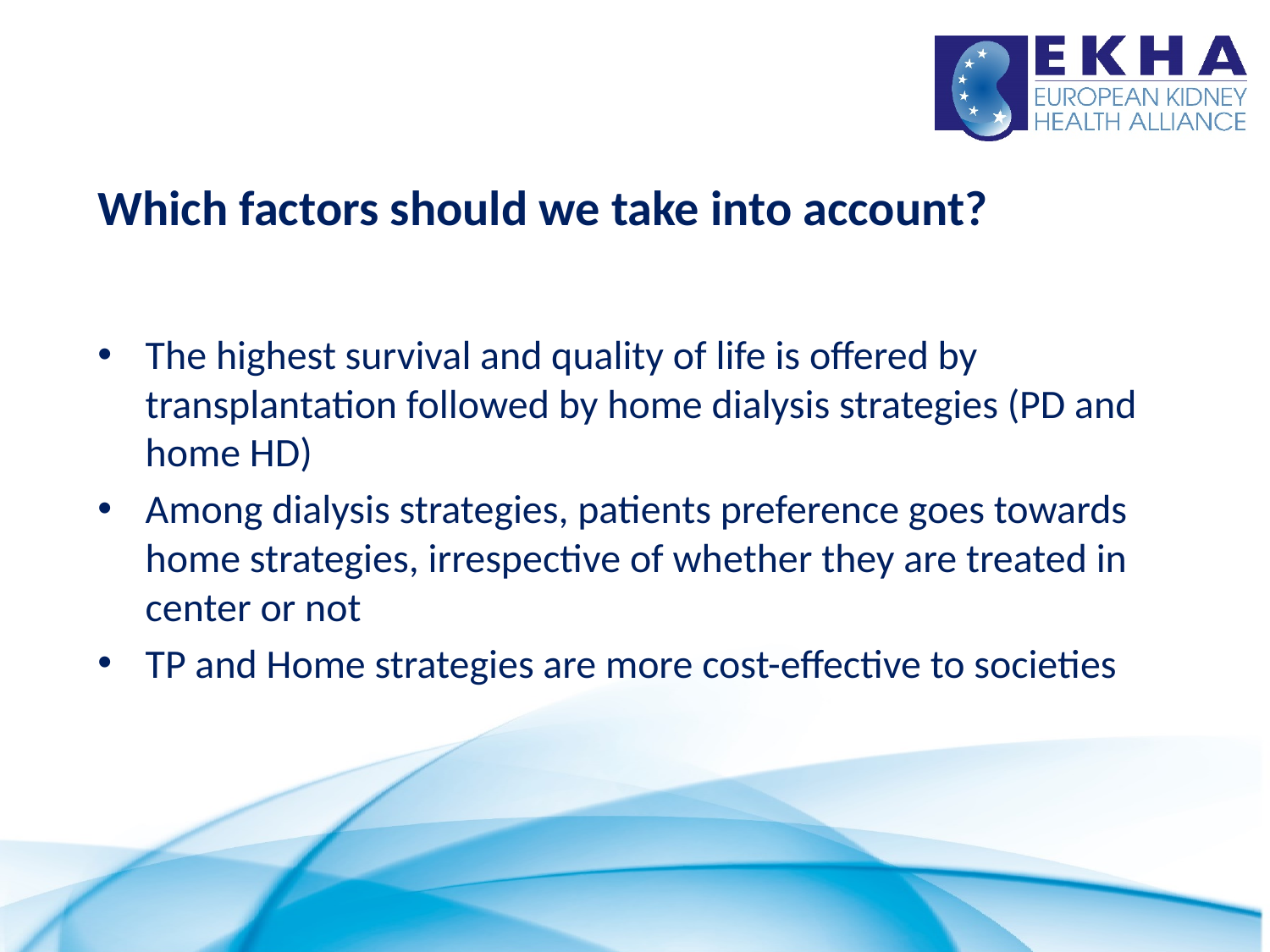

# Which factors should we take into account?

The highest survival and quality of life is offered by transplantation followed by home dialysis strategies (PD and home HD)
Among dialysis strategies, patients preference goes towards home strategies, irrespective of whether they are treated in center or not
TP and Home strategies are more cost-effective to societies